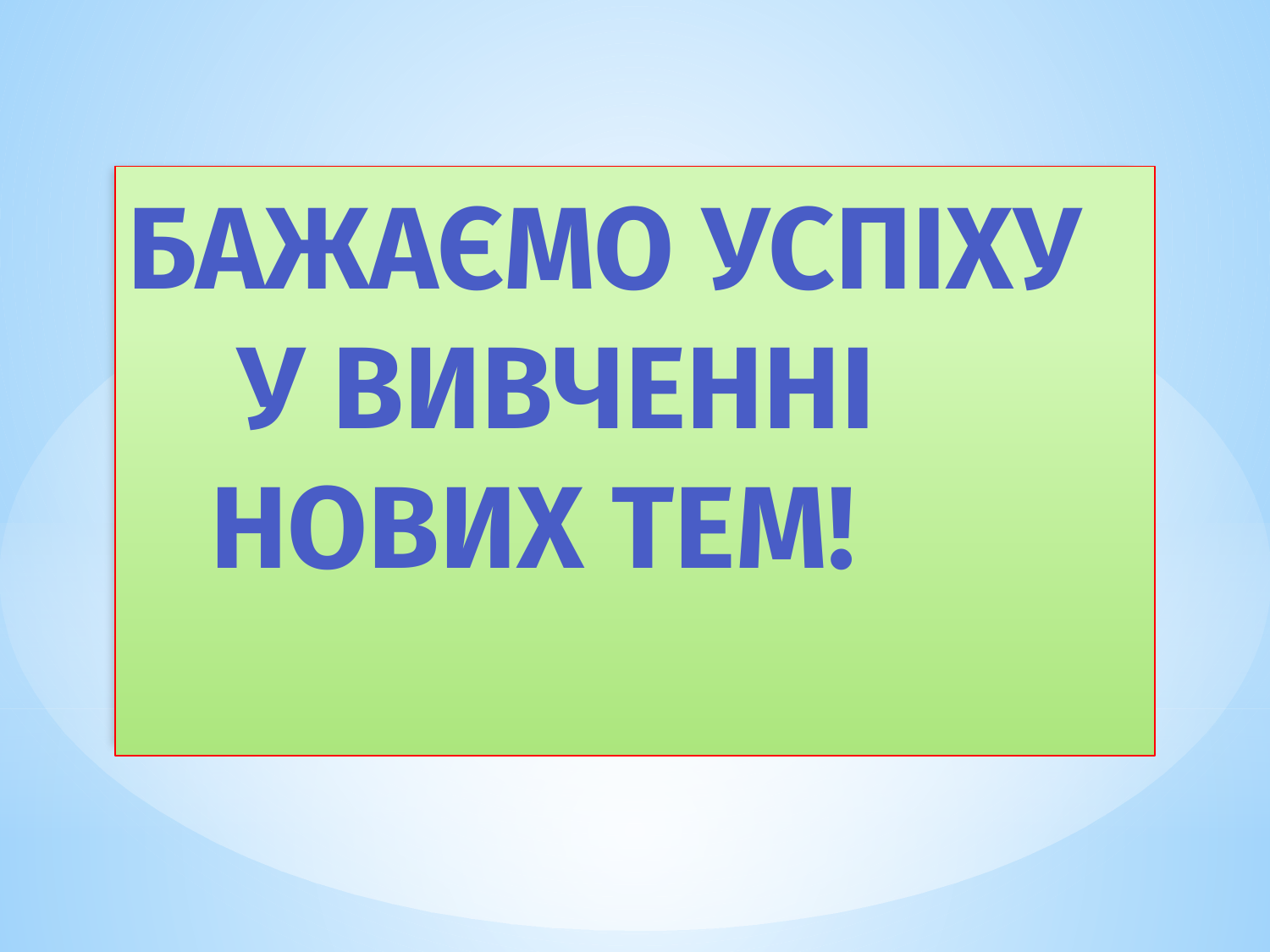

# Бажаємо успіху у вивченні нових тем!